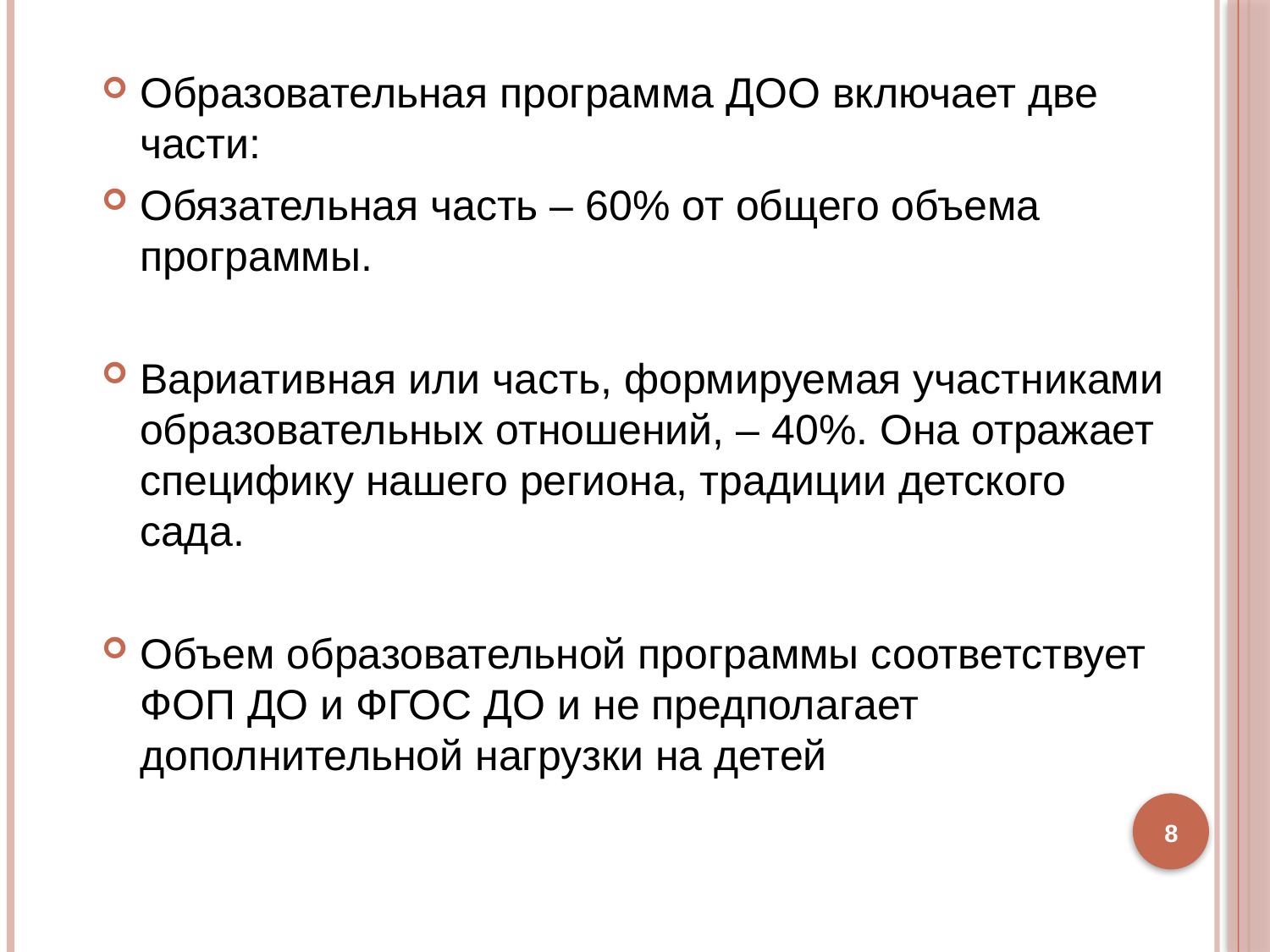

Образовательная программа ДОО включает две части:
Обязательная часть – 60% от общего объема программы.

Вариативная или часть, формируемая участниками образовательных отношений, – 40%. Она отражает специфику нашего региона, традиции детского сада.

Объем образовательной программы соответствует ФОП ДО и ФГОС ДО и не предполагает дополнительной нагрузки на детей
8